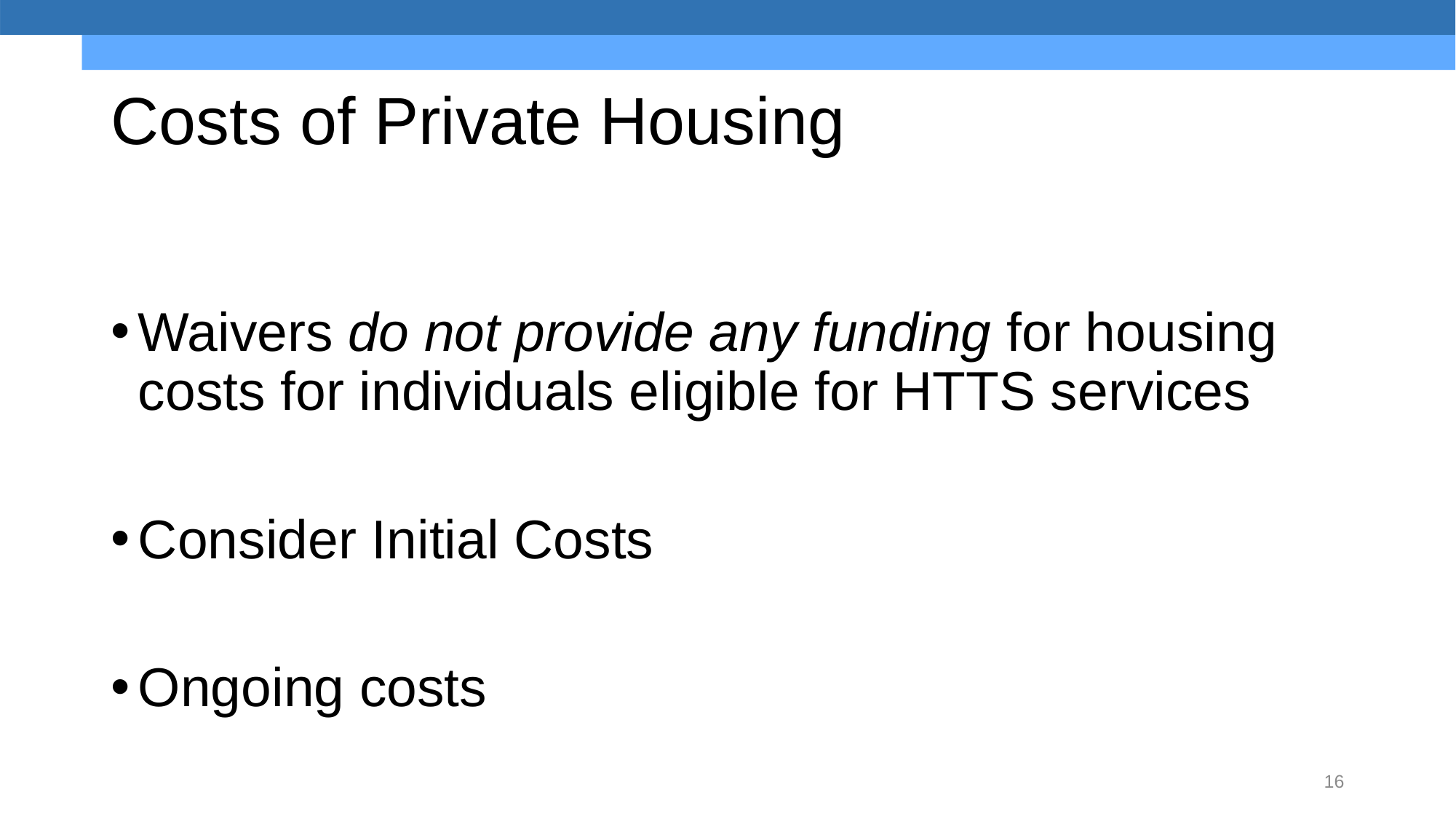

# Costs of Private Housing

Waivers do not provide any funding for housing costs for individuals eligible for HTTS services

Consider Initial Costs

Ongoing costs
16